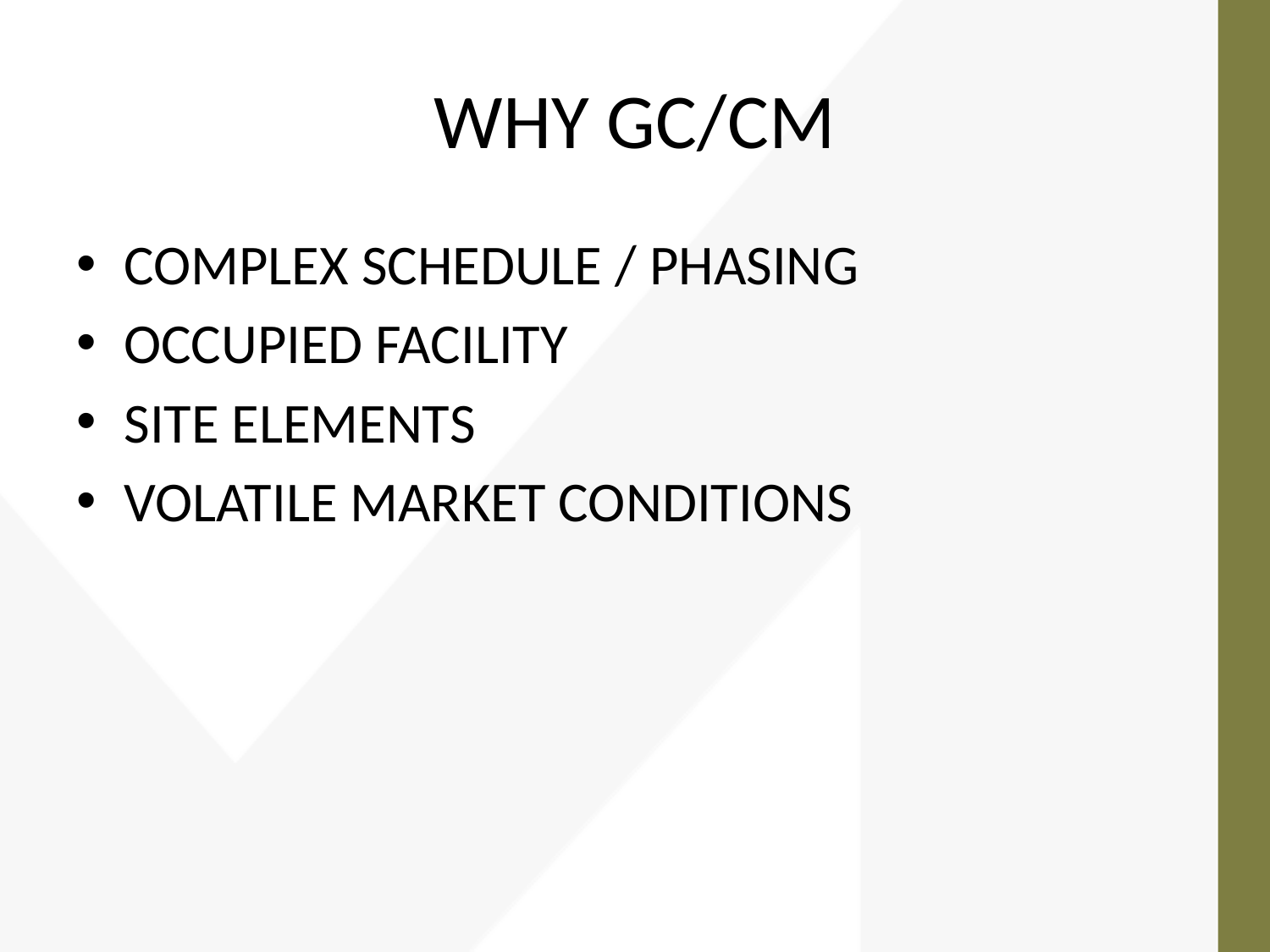

# WHY GC/CM
COMPLEX SCHEDULE / PHASING
OCCUPIED FACILITY
SITE ELEMENTS
VOLATILE MARKET CONDITIONS